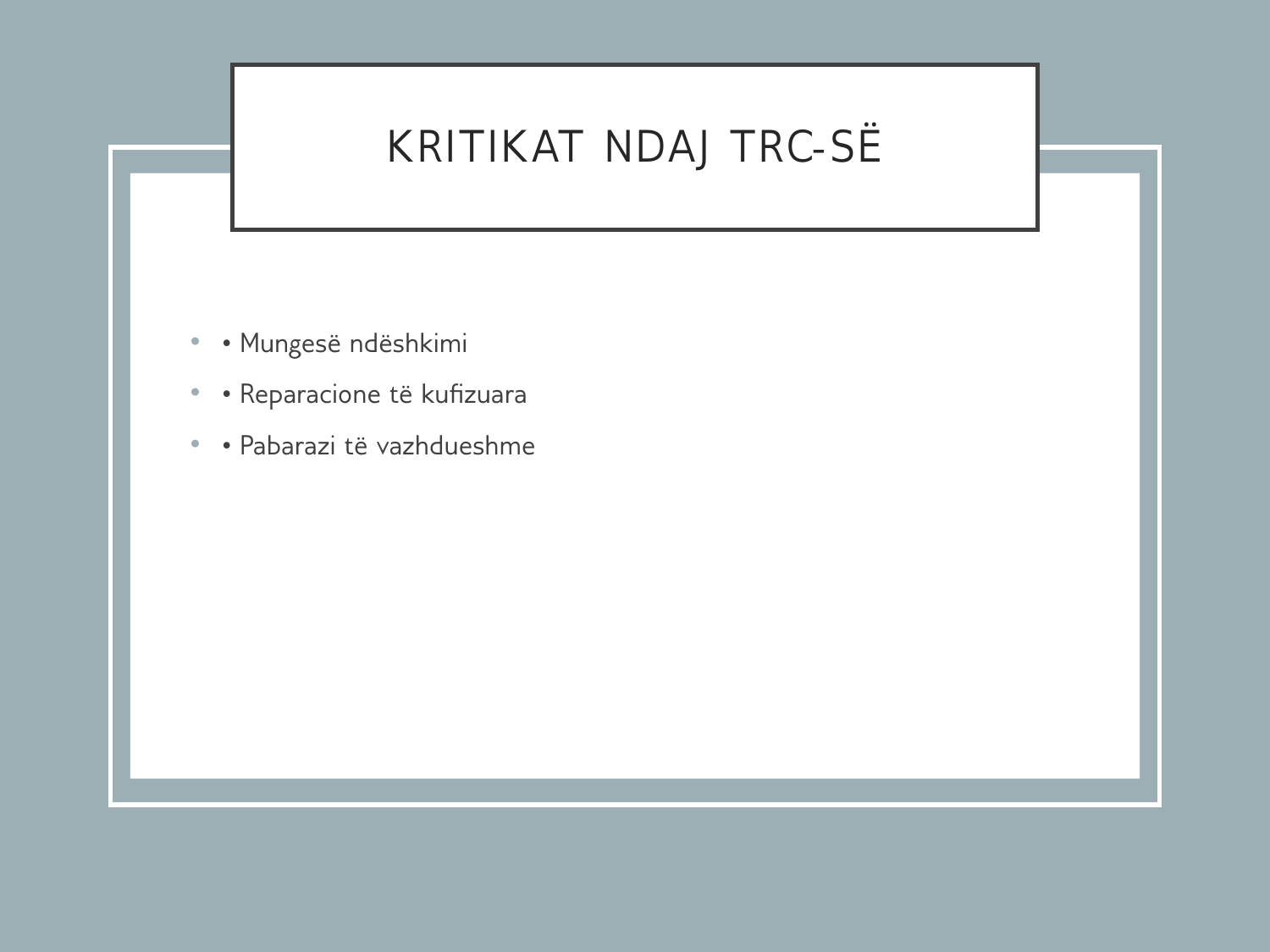

# Kritikat ndaj TRC-së

• Mungesë ndëshkimi
• Reparacione të kufizuara
• Pabarazi të vazhdueshme